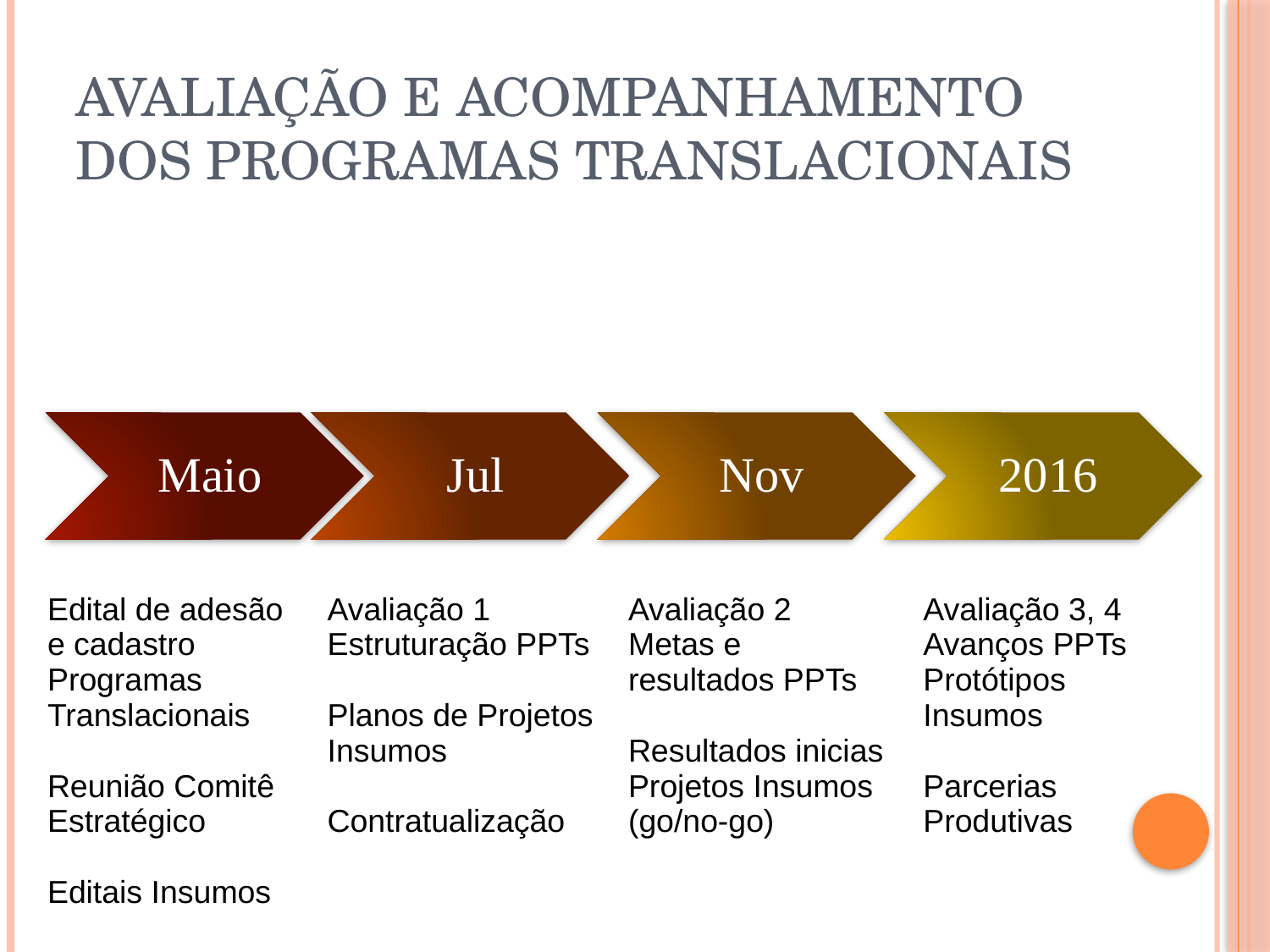

# Avaliação e acompanhamento dos Programas Translacionais
Maio
Jul
Nov
2016
Edital de adesão e cadastro Programas Translacionais

Reunião Comitê Estratégico

Editais Insumos
Avaliação 1
Estruturação PPTs

Planos de Projetos Insumos

Contratualização

Avaliação 2
Metas e resultados PPTs

Resultados inicias Projetos Insumos
(go/no-go)
Avaliação 3, 4
Avanços PPTs
Protótipos Insumos

Parcerias Produtivas